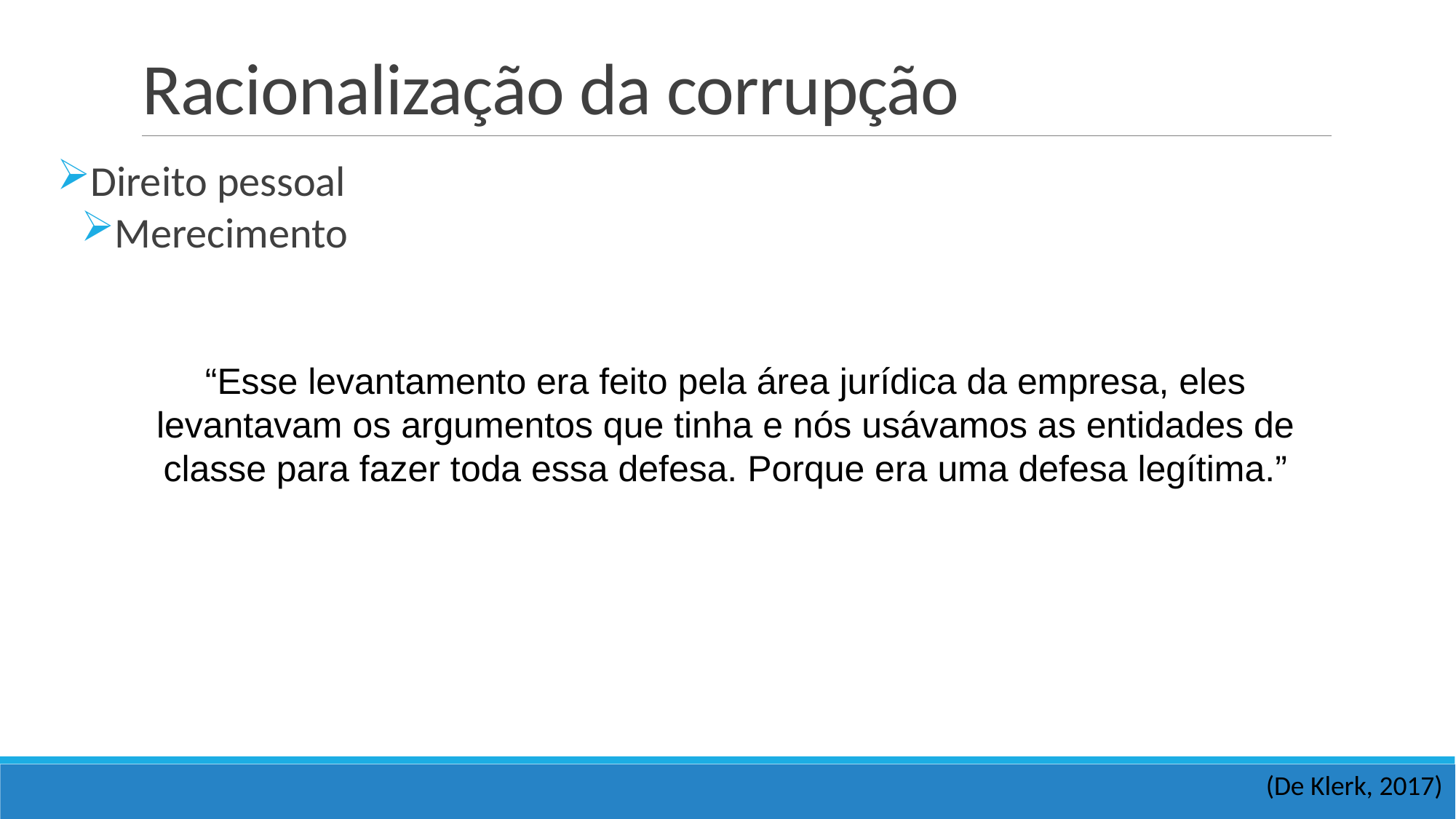

# Racionalização da corrupção
Direito pessoal
Merecimento

“Esse levantamento era feito pela área jurídica da empresa, eles levantavam os argumentos que tinha e nós usávamos as entidades de classe para fazer toda essa defesa. Porque era uma defesa legítima.”
(De Klerk, 2017)